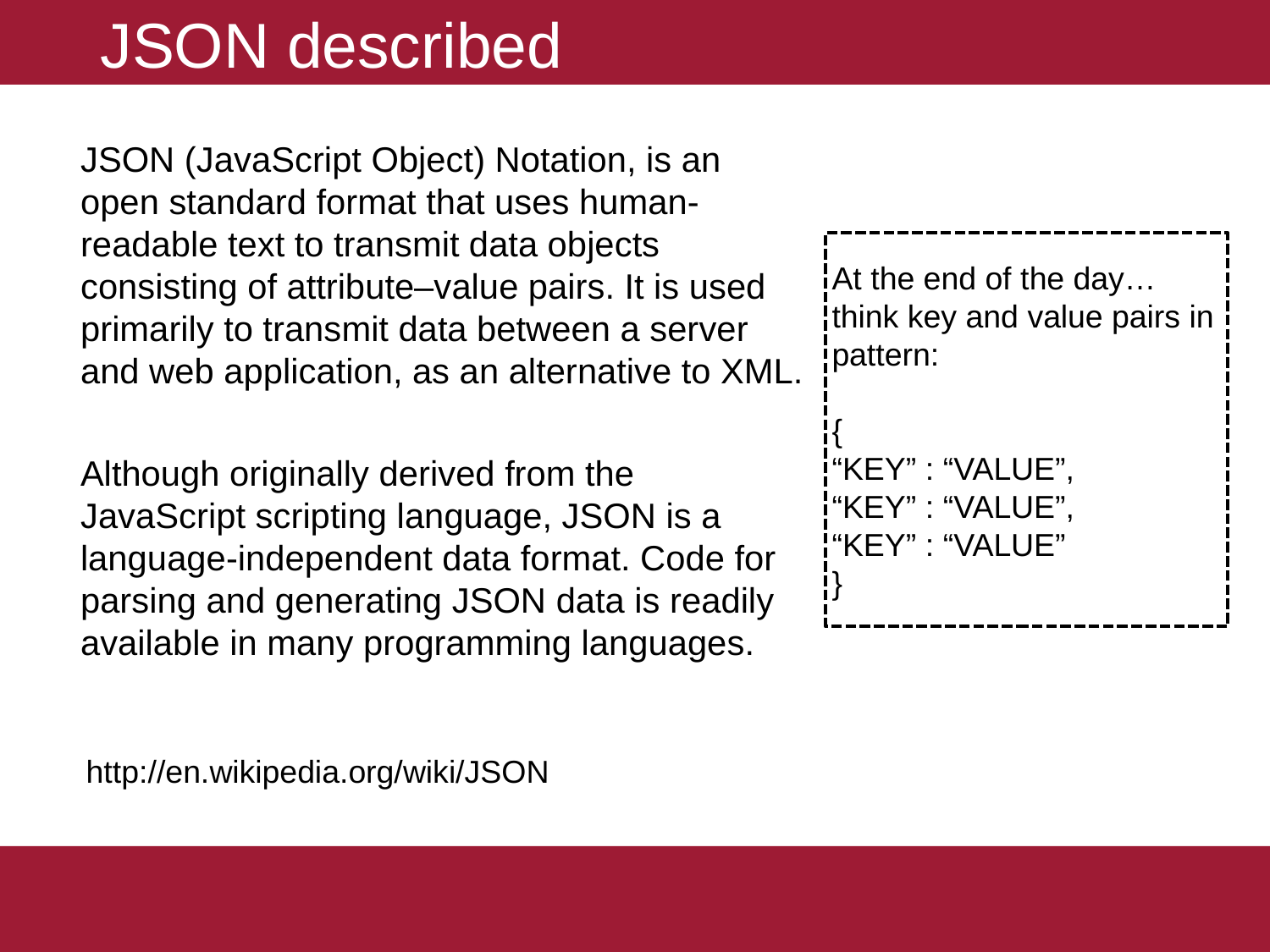

# JSON described
JSON (JavaScript Object) Notation, is an open standard format that uses human-readable text to transmit data objects consisting of attribute–value pairs. It is used primarily to transmit data between a server and web application, as an alternative to XML.

Although originally derived from the JavaScript scripting language, JSON is a language-independent data format. Code for parsing and generating JSON data is readily available in many programming languages.

At the end of the day… think key and value pairs in pattern:
{
“KEY” : “VALUE”,
“KEY” : “VALUE”,
“KEY” : “VALUE”
}
http://en.wikipedia.org/wiki/JSON
26